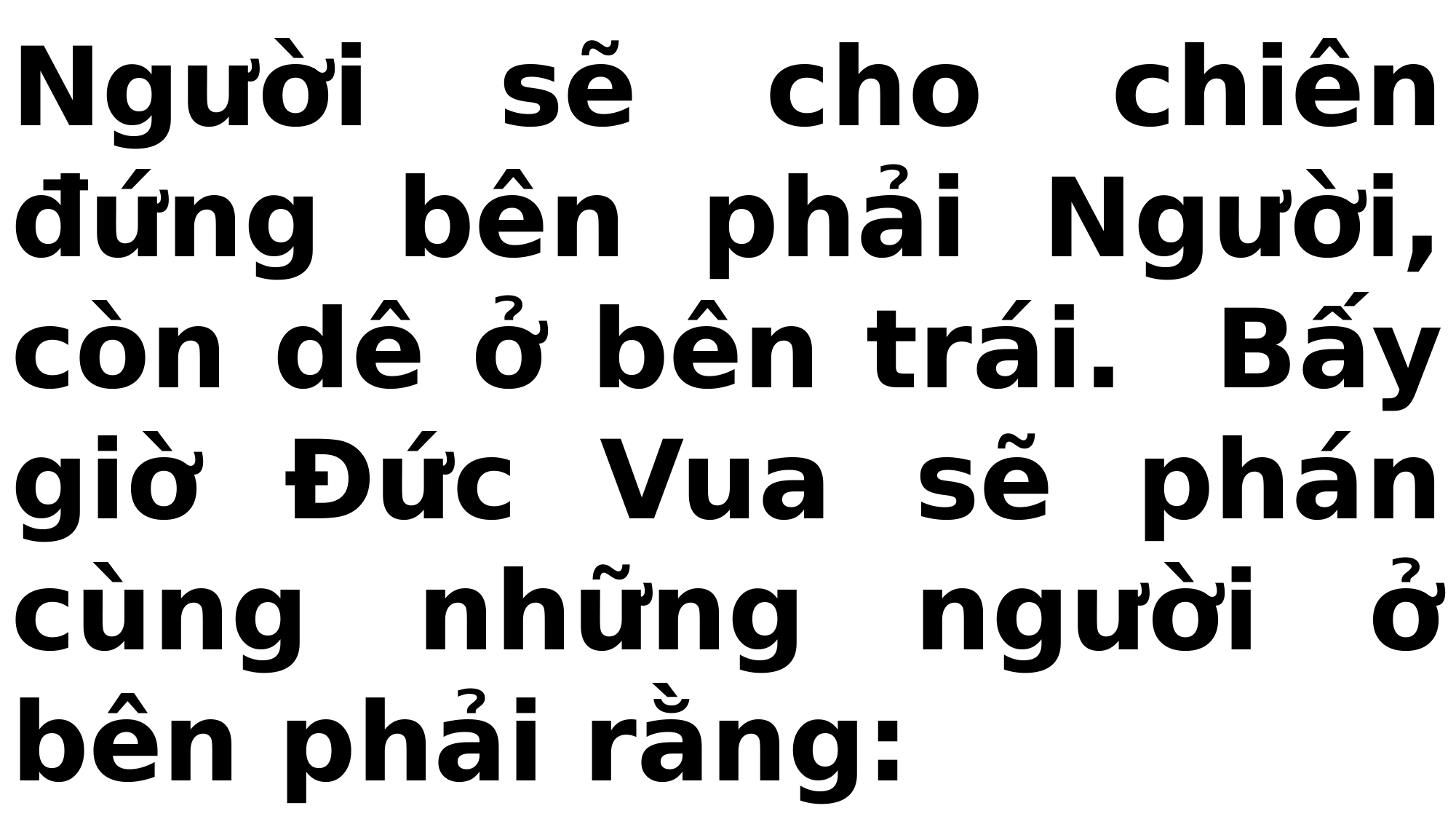

# Người sẽ cho chiên đứng bên phải Người, còn dê ở bên trái.  Bấy giờ Đức Vua sẽ phán cùng những người ở bên phải rằng: